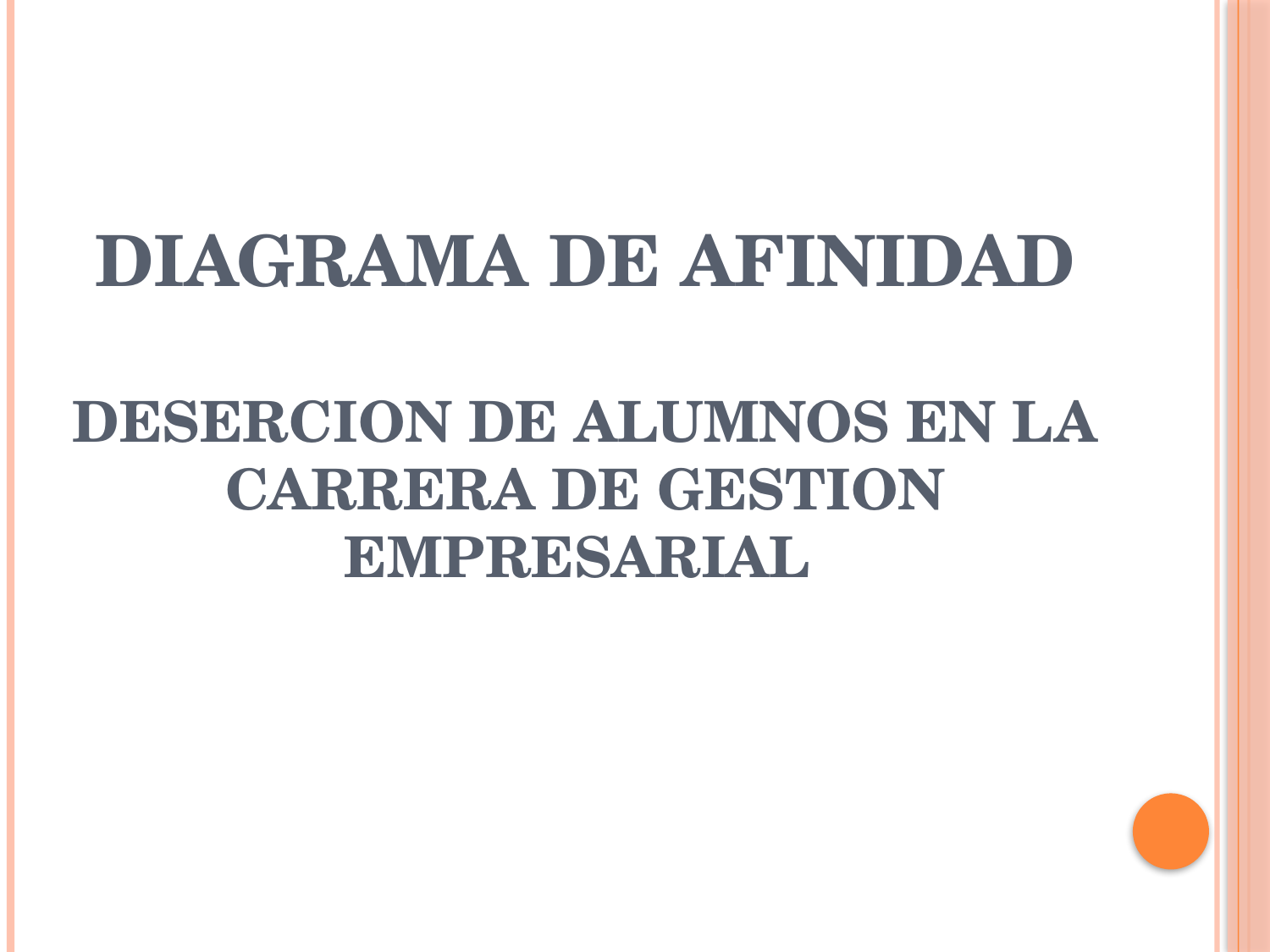

# DIAGRAMA DE AFINIDAD DESERCION DE ALUMNOS EN LA CARRERA DE GESTION EMPRESARIAL